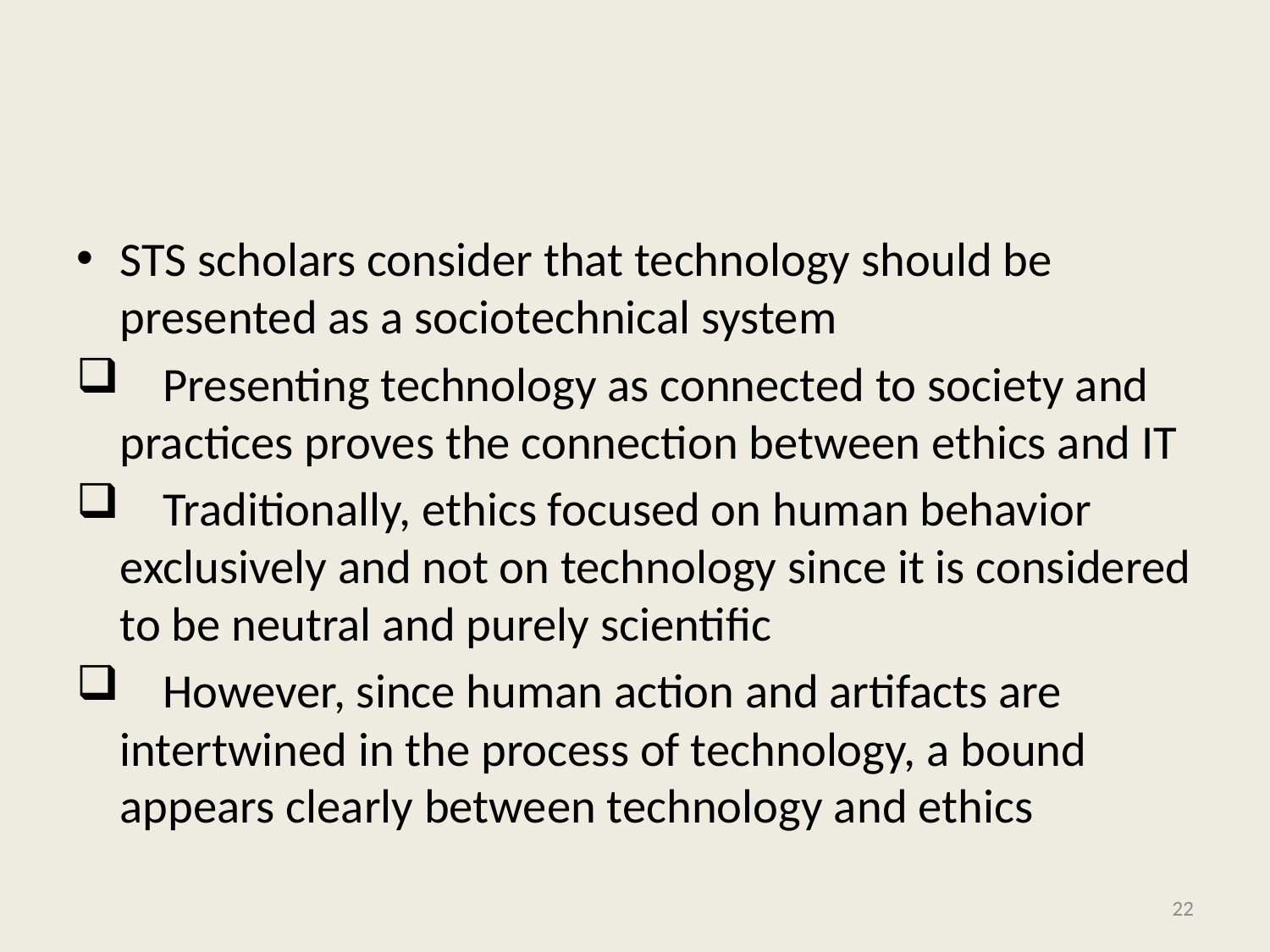

#
STS scholars consider that technology should be presented as a sociotechnical system
    Presenting technology as connected to society and practices proves the connection between ethics and IT
    Traditionally, ethics focused on human behavior exclusively and not on technology since it is considered to be neutral and purely scientific
    However, since human action and artifacts are intertwined in the process of technology, a bound appears clearly between technology and ethics

22